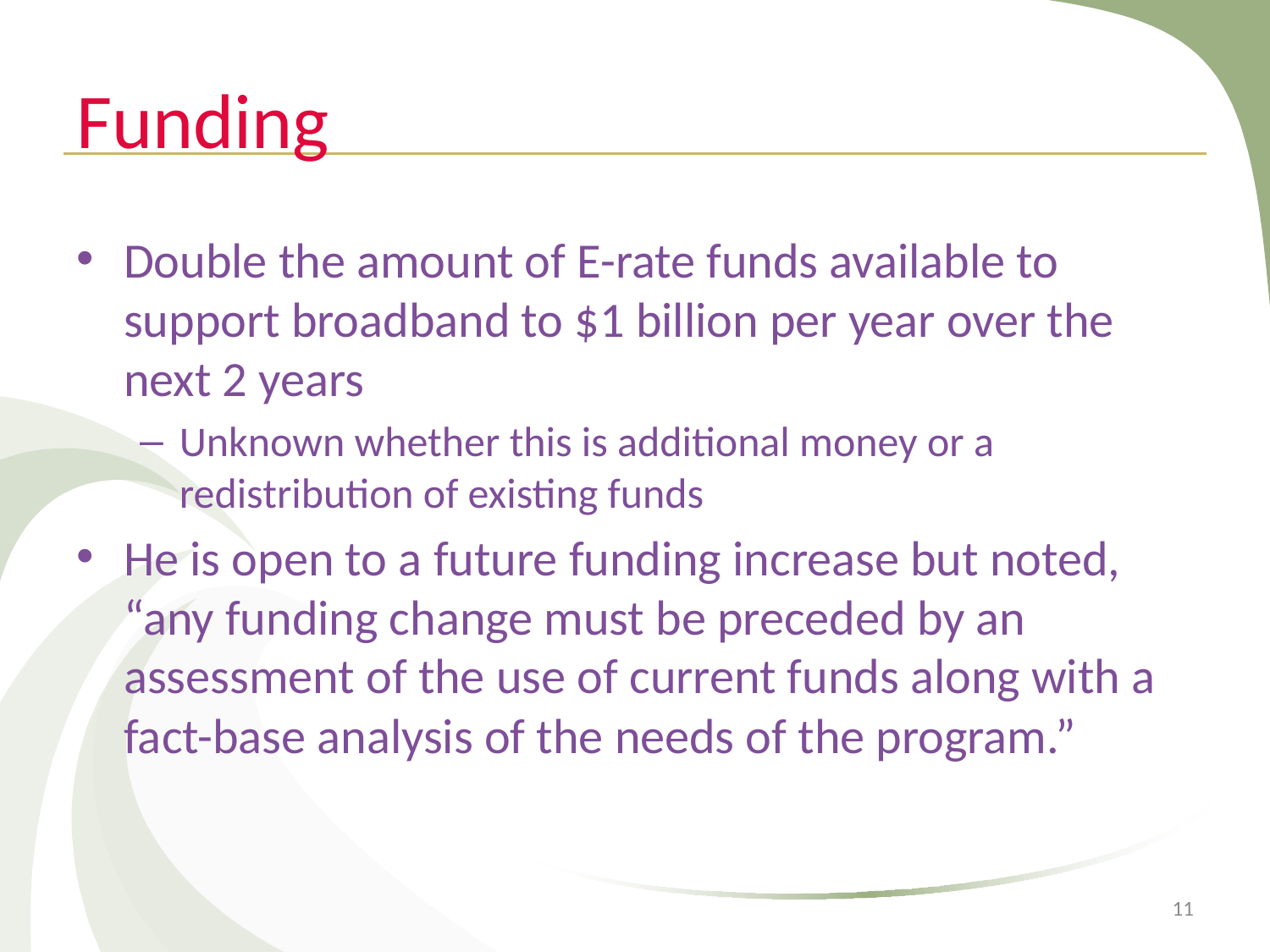

# Funding
Double the amount of E-rate funds available to support broadband to $1 billion per year over the next 2 years
Unknown whether this is additional money or a redistribution of existing funds
He is open to a future funding increase but noted, “any funding change must be preceded by an assessment of the use of current funds along with a fact-base analysis of the needs of the program.”
11